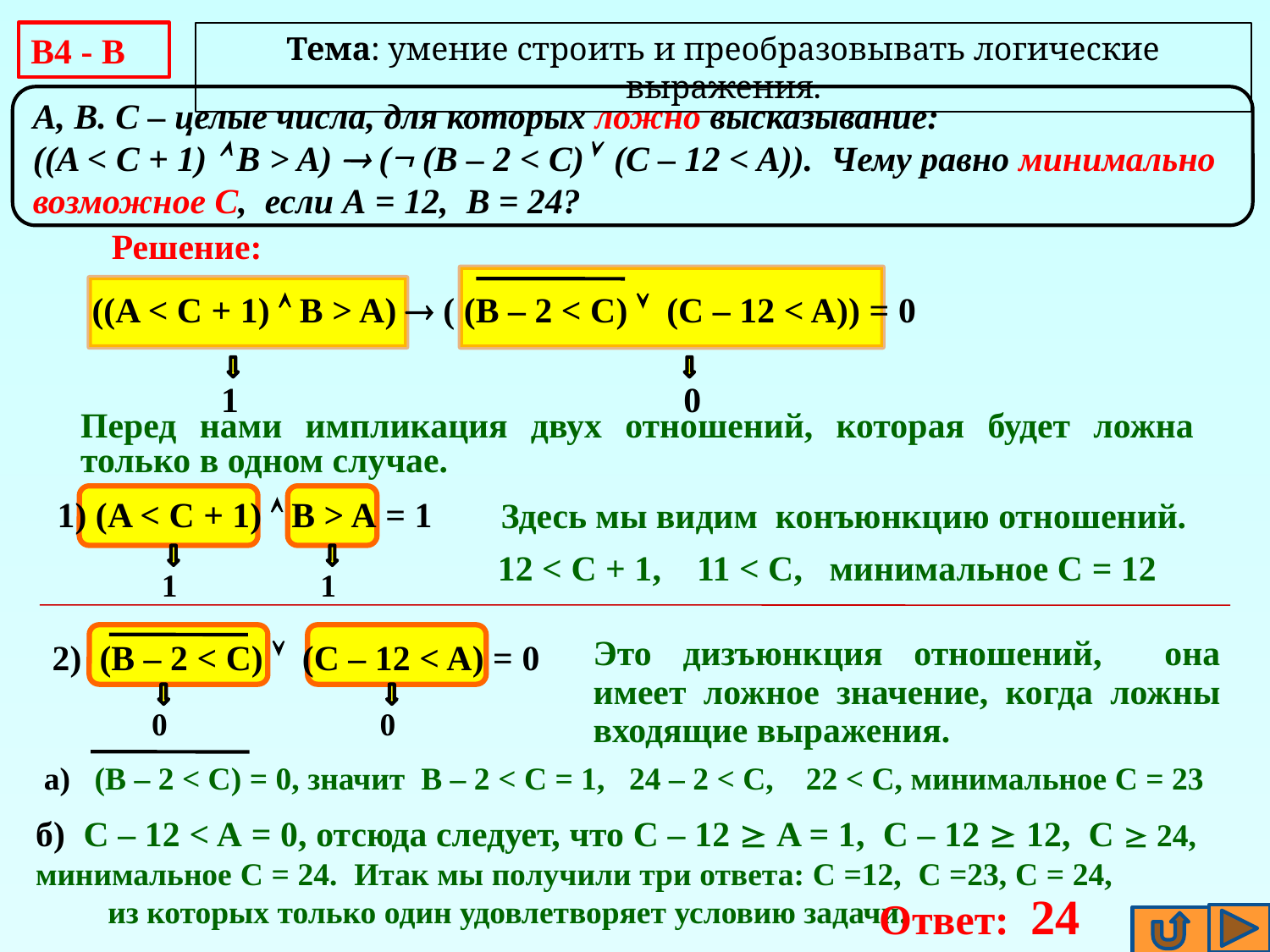

В4 - В
Тема: умение строить и преобразовывать логические выражения.

A, B. C – целые числа, для которых ложно высказывание:
((A < C + 1) ∧ B > A) → (¬ (B – 2 < C)∨  (C – 12 < A)).  Чему равно минимально
возможное С,  если A = 12,  B = 24?
Решение:

((A < C + 1) ∧ B > A) → ( (B – 2 < C) ∨  (C – 12 < A)) = 0

1

0
Перед нами импликация двух отношений, которая будет ложна только в одном случае.
1) (A < C + 1) ∧ B > A = 1

Здесь мы видим  конъюнкцию отношений.
12 < C + 1,    11 < C,   минимальное С = 12

1

1

Это дизъюнкция отношений,  она имеет ложное значение, когда ложны входящие выражения.
2)  (B – 2 < C) ∨  (C – 12 < A) = 0

0

0
 а)   (B – 2 < C) = 0, значит  B – 2 < C = 1,   24 – 2 < C,    22 < C, минимальное С = 23

б)  C – 12 < A = 0, отсюда следует, что C – 12 ≥ A = 1,  C – 12 ≥ 12,  C ≥ 24,  минимальное С = 24.  Итак мы получили три ответа: С =12,  С =23, С = 24,                     из которых только один удовлетворяет условию задачи.
Ответ:  24